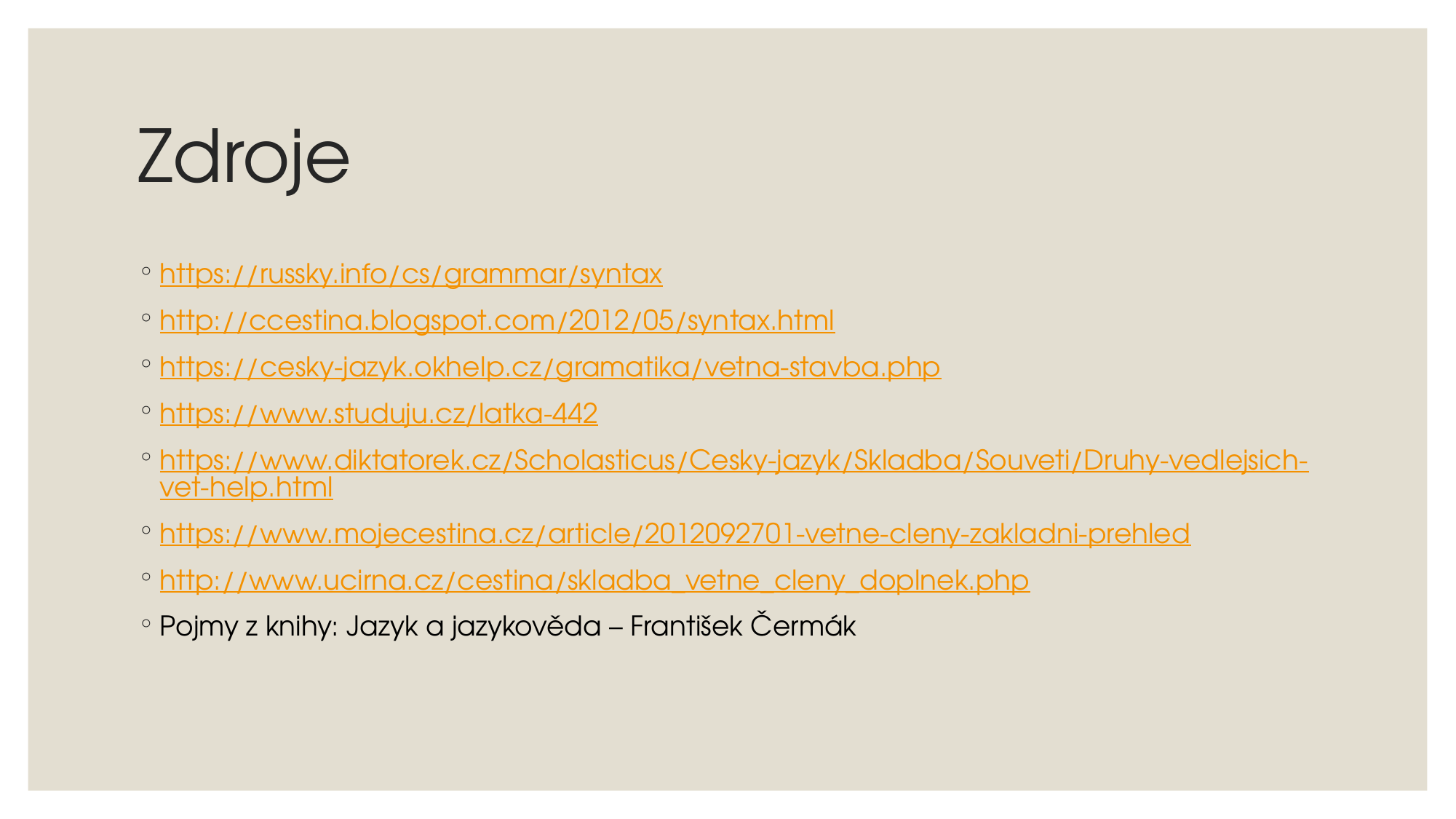

# Zdroje
https://russky.info/cs/grammar/syntax
http://ccestina.blogspot.com/2012/05/syntax.html
https://cesky-jazyk.okhelp.cz/gramatika/vetna-stavba.php
https://www.studuju.cz/latka-442
https://www.diktatorek.cz/Scholasticus/Cesky-jazyk/Skladba/Souveti/Druhy-vedlejsich-vet-help.html
https://www.mojecestina.cz/article/2012092701-vetne-cleny-zakladni-prehled
http://www.ucirna.cz/cestina/skladba_vetne_cleny_doplnek.php
Pojmy z knihy: Jazyk a jazykověda – František Čermák